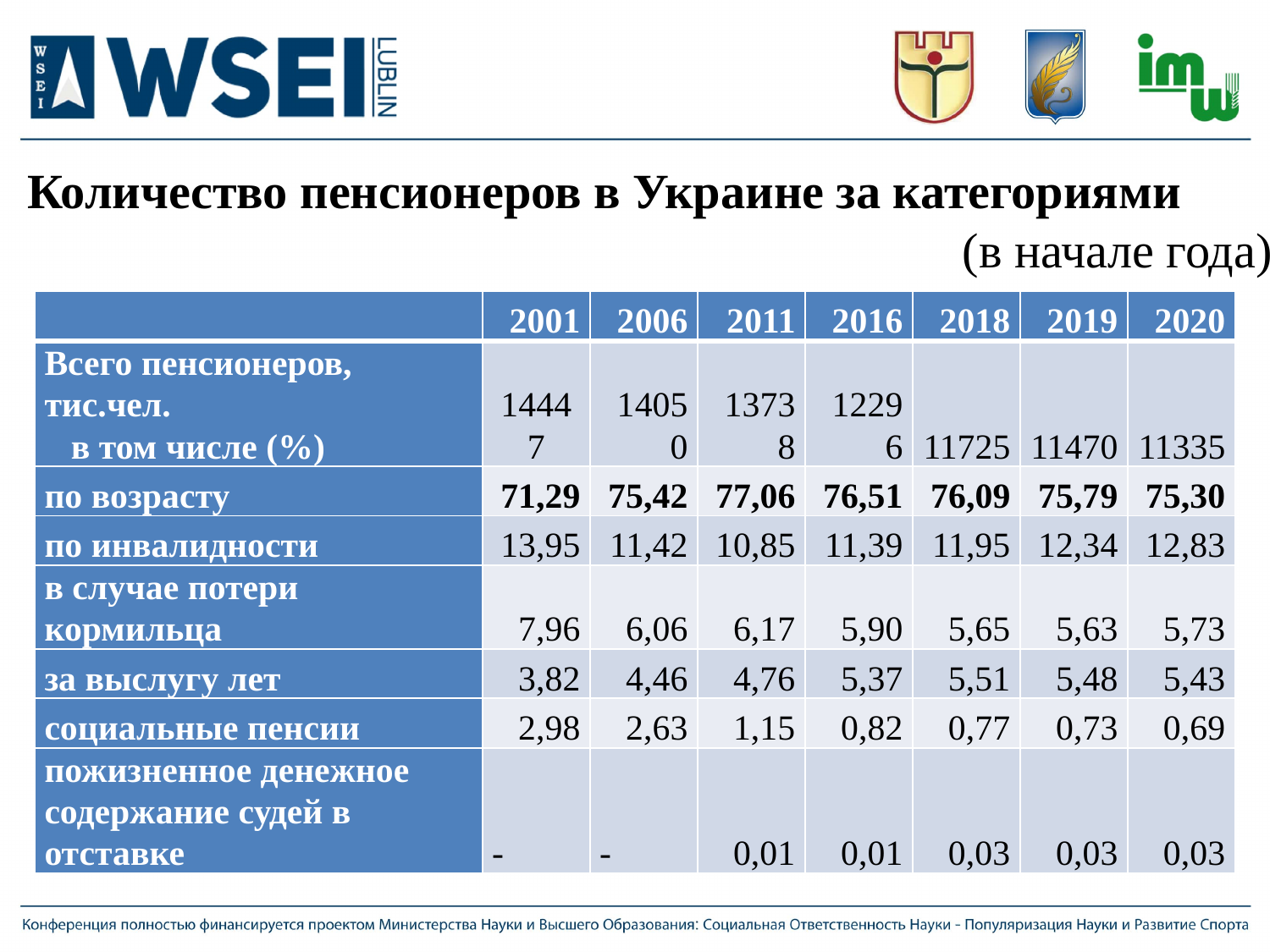

Количество пенсионеров в Украине за категориями
(в начале года)
|  | 2001 | 2006 | 2011 | 2016 | 2018 | 2019 | 2020 |
| --- | --- | --- | --- | --- | --- | --- | --- |
| Всего пенсионеров, тис.чел. в том числе (%) | 14447 | 14050 | 13738 | 12296 | 11725 | 11470 | 11335 |
| по возрасту | 71,29 | 75,42 | 77,06 | 76,51 | 76,09 | 75,79 | 75,30 |
| по инвалидности | 13,95 | 11,42 | 10,85 | 11,39 | 11,95 | 12,34 | 12,83 |
| в случае потери кормильца | 7,96 | 6,06 | 6,17 | 5,90 | 5,65 | 5,63 | 5,73 |
| за выслугу лет | 3,82 | 4,46 | 4,76 | 5,37 | 5,51 | 5,48 | 5,43 |
| социальные пенсии | 2,98 | 2,63 | 1,15 | 0,82 | 0,77 | 0,73 | 0,69 |
| пожизненное денежное содержание судей в отставке | - | - | 0,01 | 0,01 | 0,03 | 0,03 | 0,03 |